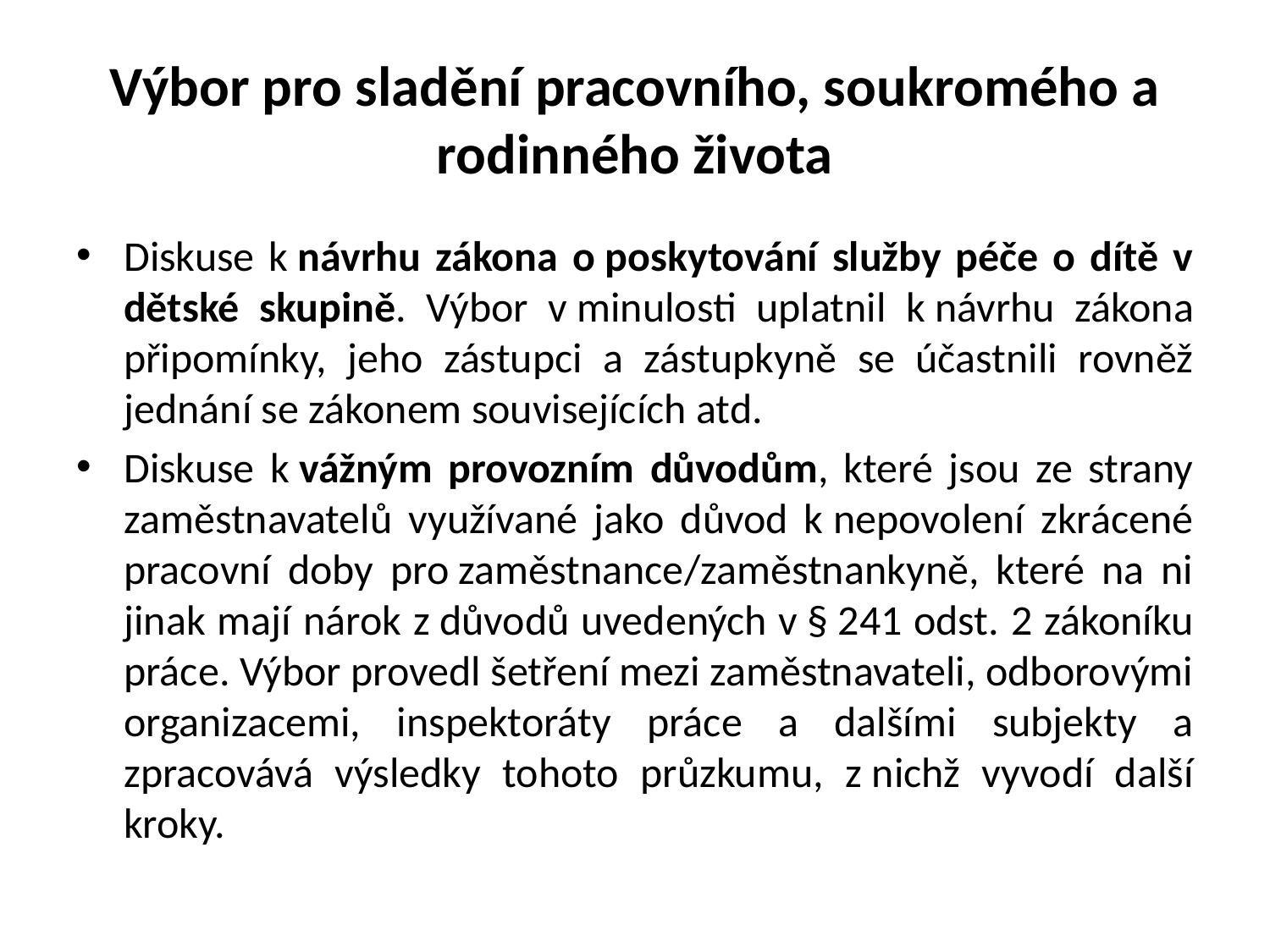

# Výbor pro sladění pracovního, soukromého a rodinného života
Diskuse k návrhu zákona o poskytování služby péče o dítě v dětské skupině. Výbor v minulosti uplatnil k návrhu zákona připomínky, jeho zástupci a zástupkyně se účastnili rovněž jednání se zákonem souvisejících atd.
Diskuse k vážným provozním důvodům, které jsou ze strany zaměstnavatelů využívané jako důvod k nepovolení zkrácené pracovní doby pro zaměstnance/zaměstnankyně, které na ni jinak mají nárok z důvodů uvedených v § 241 odst. 2 zákoníku práce. Výbor provedl šetření mezi zaměstnavateli, odborovými organizacemi, inspektoráty práce a dalšími subjekty a zpracovává výsledky tohoto průzkumu, z nichž vyvodí další kroky.